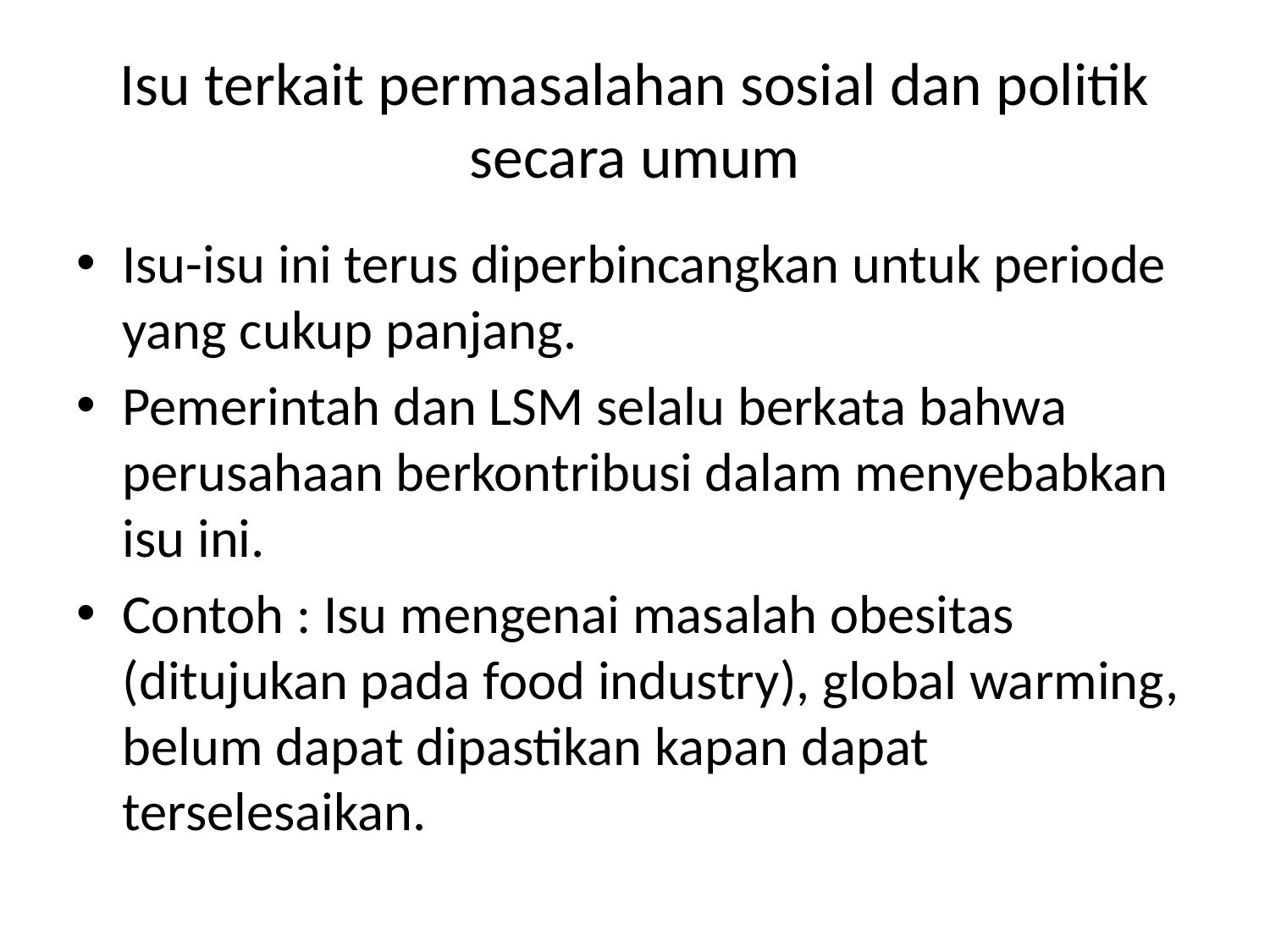

# Isu terkait permasalahan sosial dan politik secara umum
Isu-isu ini terus diperbincangkan untuk periode yang cukup panjang.
Pemerintah dan LSM selalu berkata bahwa perusahaan berkontribusi dalam menyebabkan isu ini.
Contoh : Isu mengenai masalah obesitas (ditujukan pada food industry), global warming, belum dapat dipastikan kapan dapat terselesaikan.